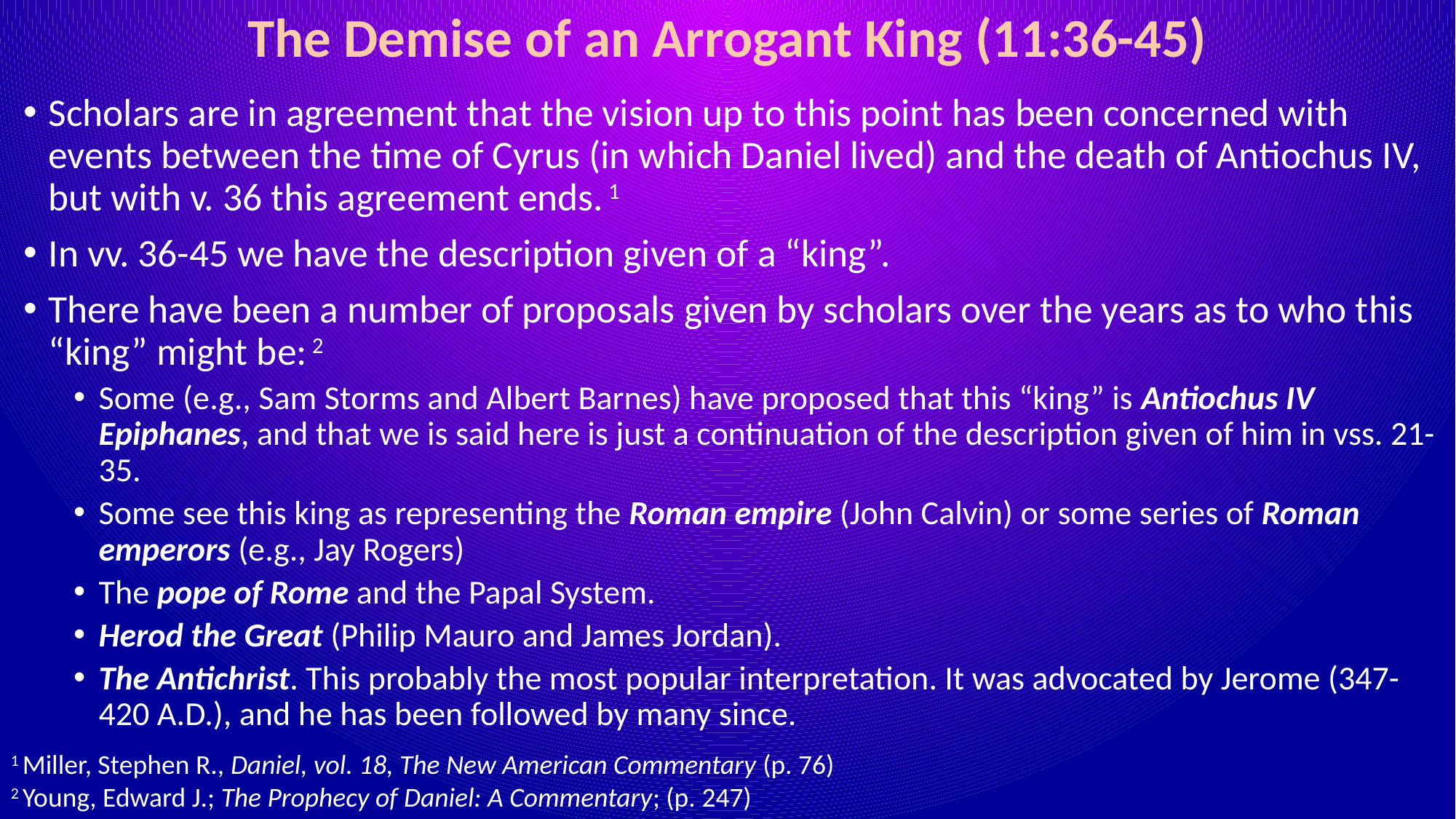

# The Demise of an Arrogant King (11:36-45)
Scholars are in agreement that the vision up to this point has been concerned with events between the time of Cyrus (in which Daniel lived) and the death of Antiochus IV, but with v. 36 this agreement ends. 1
In vv. 36-45 we have the description given of a “king”.
There have been a number of proposals given by scholars over the years as to who this “king” might be: 2
Some (e.g., Sam Storms and Albert Barnes) have proposed that this “king” is Antiochus IV Epiphanes, and that we is said here is just a continuation of the description given of him in vss. 21-35.
Some see this king as representing the Roman empire (John Calvin) or some series of Roman emperors (e.g., Jay Rogers)
The pope of Rome and the Papal System.
Herod the Great (Philip Mauro and James Jordan).
The Antichrist. This probably the most popular interpretation. It was advocated by Jerome (347-420 A.D.), and he has been followed by many since.
1 Miller, Stephen R., Daniel, vol. 18, The New American Commentary (p. 76)
2 Young, Edward J.; The Prophecy of Daniel: A Commentary; (p. 247)